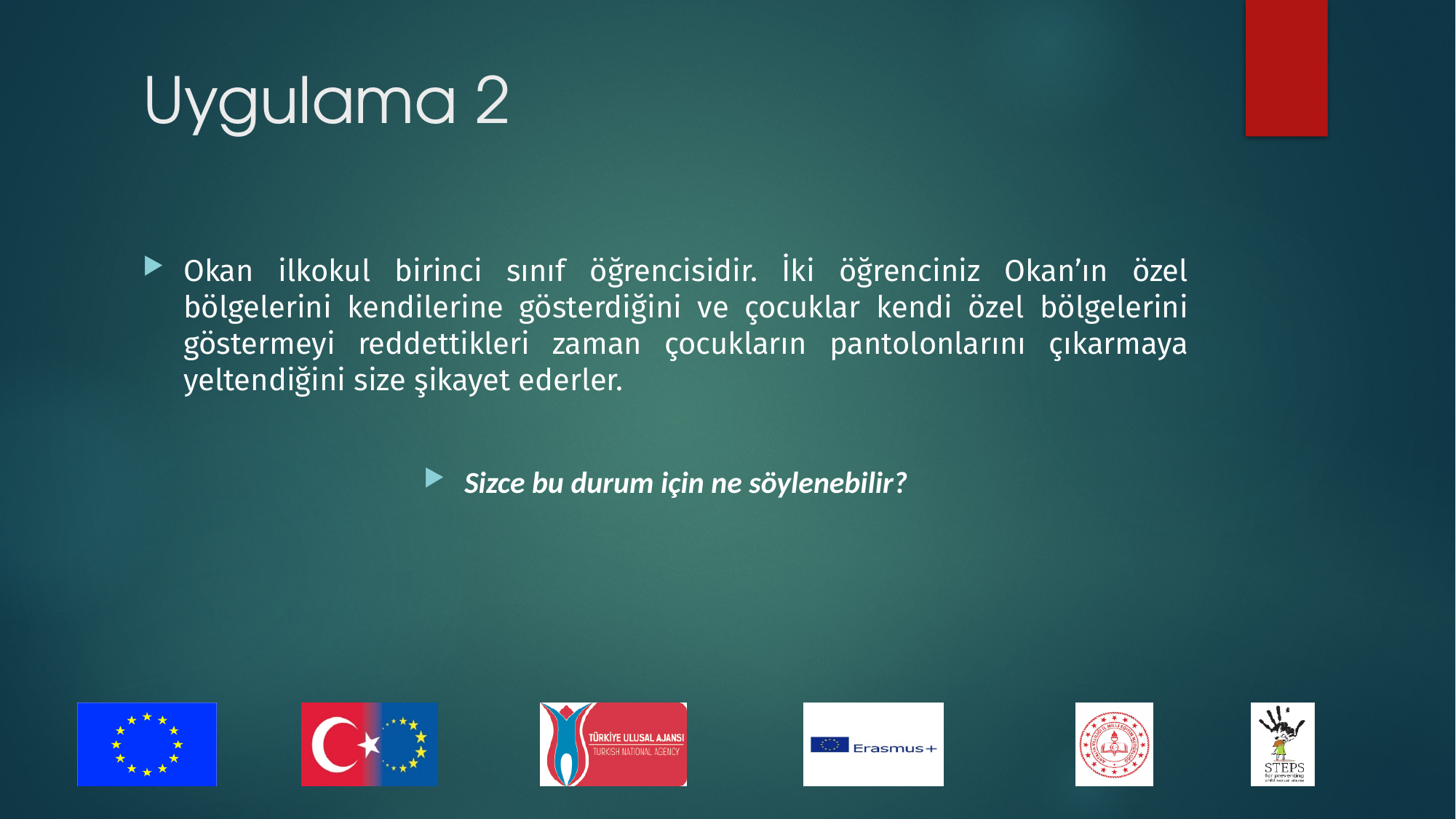

# Uygulama 2
Okan ilkokul birinci sınıf öğrencisidir. İki öğrenciniz Okan’ın özel bölgelerini kendilerine gösterdiğini ve çocuklar kendi özel bölgelerini göstermeyi reddettikleri zaman çocukların pantolonlarını çıkarmaya yeltendiğini size şikayet ederler.

Sizce bu durum için ne söylenebilir?